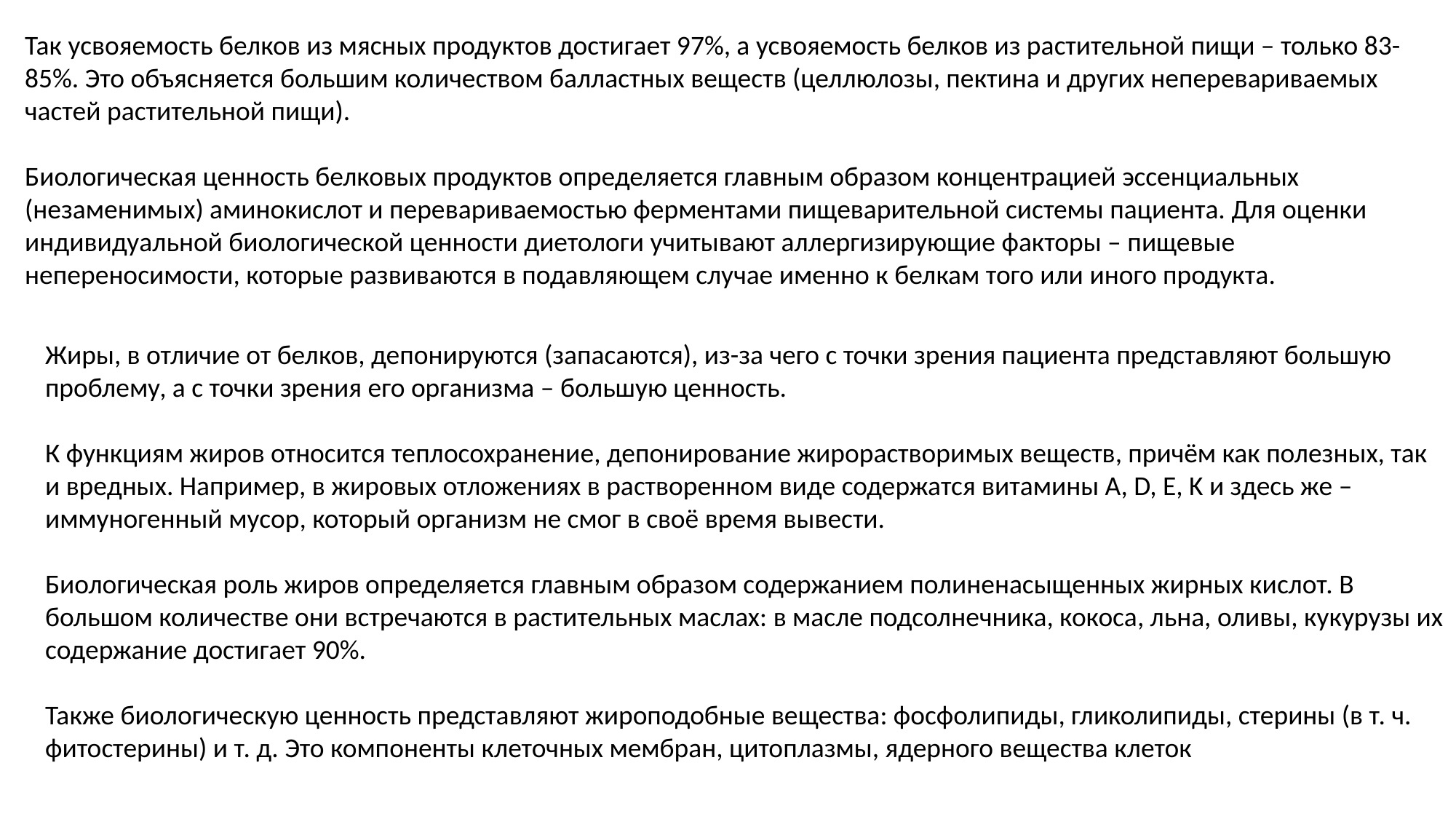

Так усвояемость белков из мясных продуктов достигает 97%, а усвояемость белков из растительной пищи – только 83-85%. Это объясняется большим количеством балластных веществ (целлюлозы, пектина и других неперевариваемых частей растительной пищи).

Биологическая ценность белковых продуктов определяется главным образом концентрацией эссенциальных (незаменимых) аминокислот и перевариваемостью ферментами пищеварительной системы пациента. Для оценки индивидуальной биологической ценности диетологи учитывают аллергизирующие факторы – пищевые непереносимости, которые развиваются в подавляющем случае именно к белкам того или иного продукта.
Жиры, в отличие от белков, депонируются (запасаются), из-за чего с точки зрения пациента представляют большую проблему, а с точки зрения его организма – большую ценность.

К функциям жиров относится теплосохранение, депонирование жирорастворимых веществ, причём как полезных, так и вредных. Например, в жировых отложениях в растворенном виде содержатся витамины А, D, E, K и здесь же – иммуногенный мусор, который организм не смог в своё время вывести.

Биологическая роль жиров определяется главным образом содержанием полиненасыщенных жирных кислот. В большом количестве они встречаются в растительных маслах: в масле подсолнечника, кокоса, льна, оливы, кукурузы их содержание достигает 90%.

Также биологическую ценность представляют жироподобные вещества: фосфолипиды, гликолипиды, стерины (в т. ч. фитостерины) и т. д. Это компоненты клеточных мембран, цитоплазмы, ядерного вещества клеток